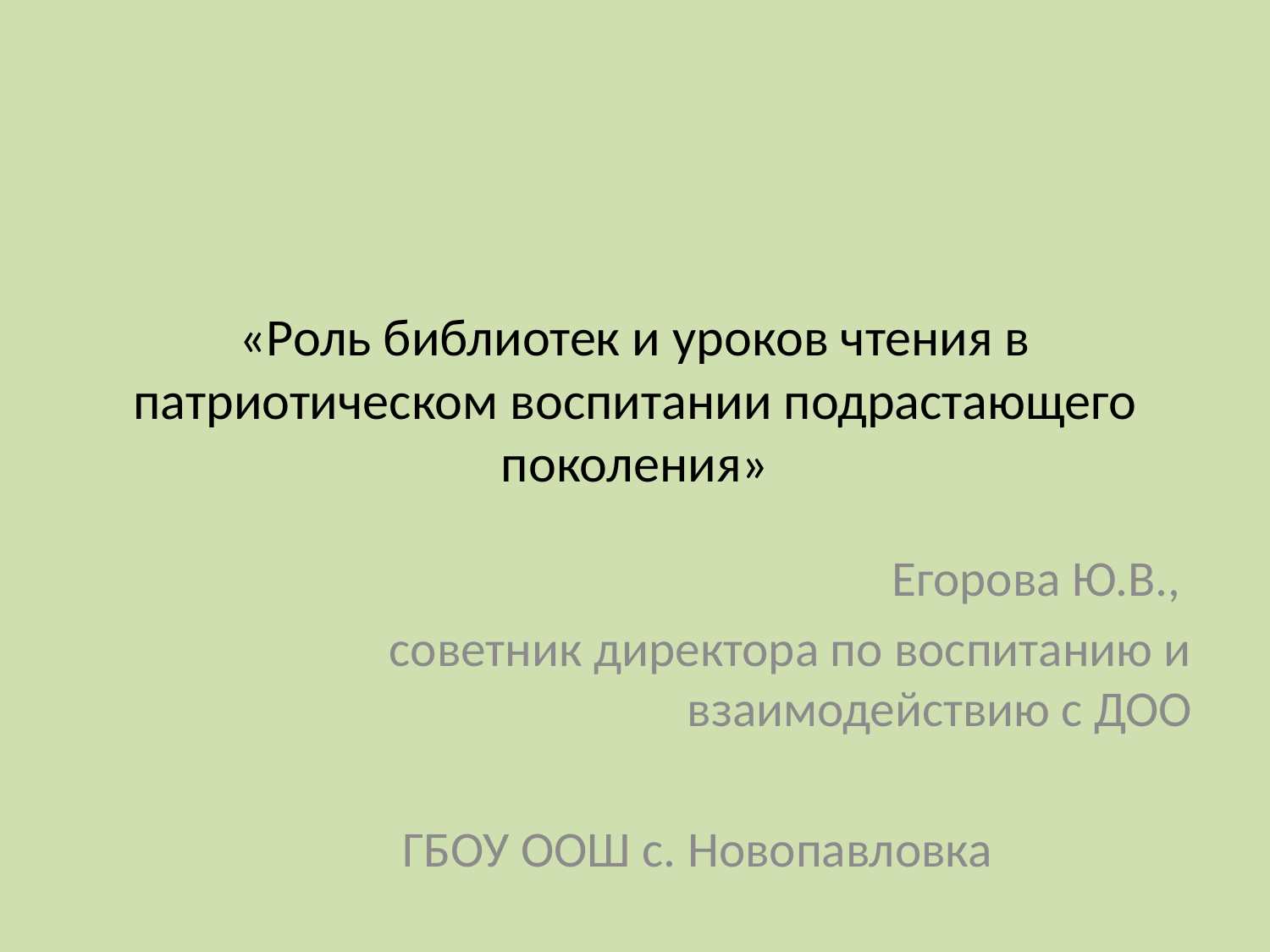

# «Роль библиотек и уроков чтения в патриотическом воспитании подрастающего поколения»
Егорова Ю.В.,
советник директора по воспитанию и взаимодействию с ДОО

ГБОУ ООШ с. Новопавловка